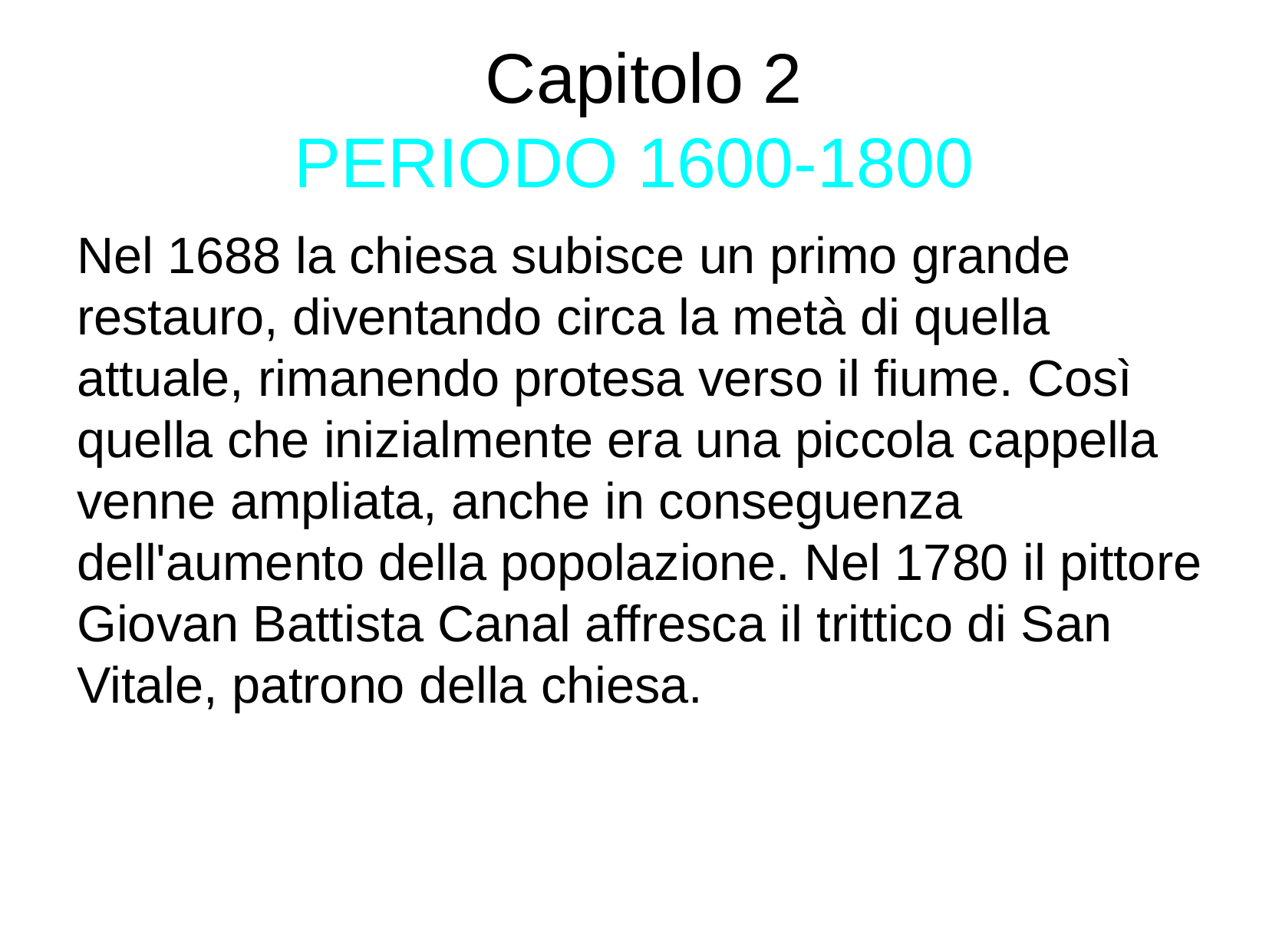

Capitolo 2
PERIODO 1600-1800
Nel 1688 la chiesa subisce un primo grande restauro, diventando circa la metà di quella attuale, rimanendo protesa verso il fiume. Così quella che inizialmente era una piccola cappella  venne ampliata, anche in conseguenza dell'aumento della popolazione. Nel 1780 il pittore Giovan Battista Canal affresca il trittico di San Vitale, patrono della chiesa.